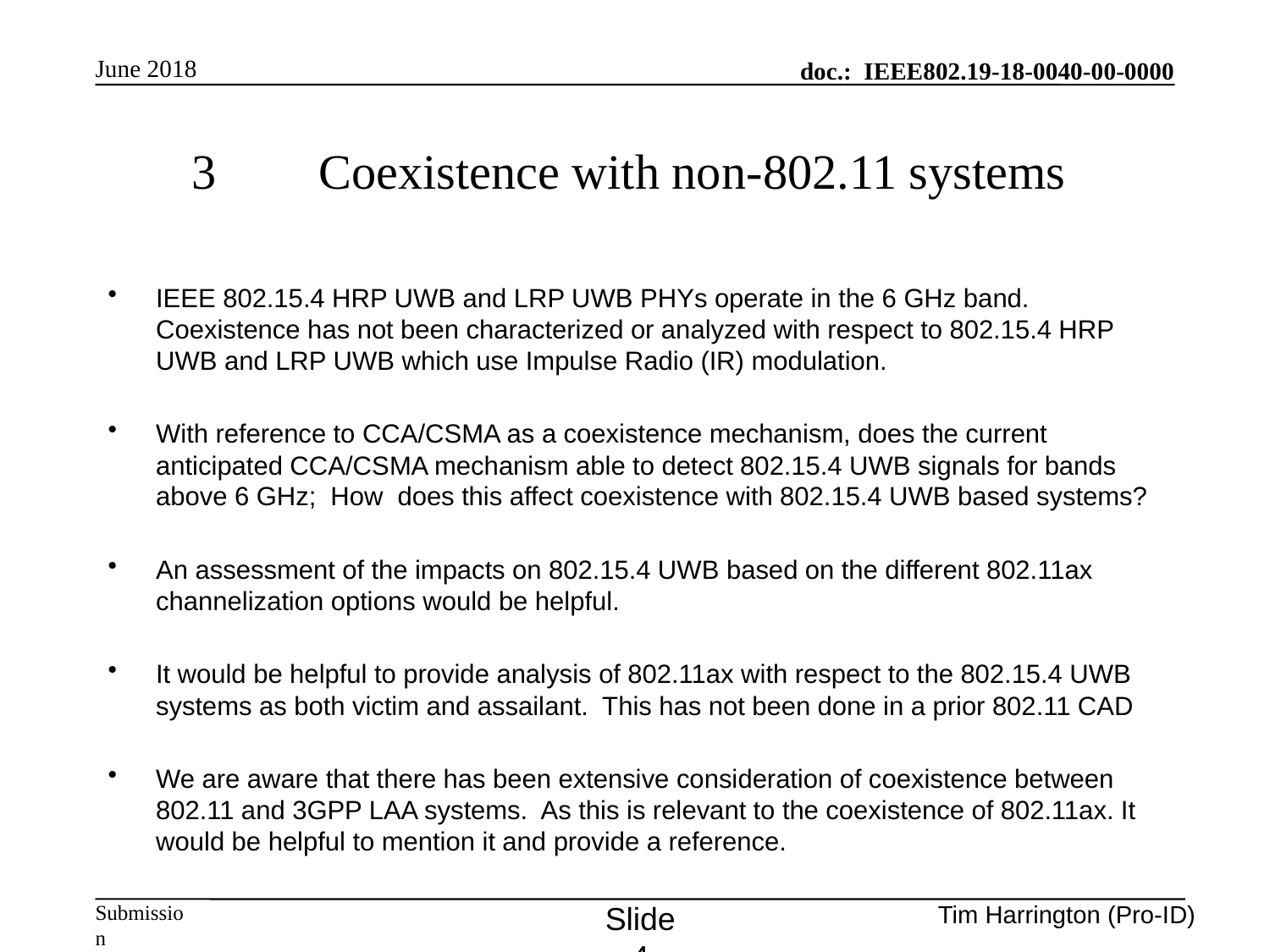

June 2018
# 3	Coexistence with non-802.11 systems
IEEE 802.15.4 HRP UWB and LRP UWB PHYs operate in the 6 GHz band. Coexistence has not been characterized or analyzed with respect to 802.15.4 HRP UWB and LRP UWB which use Impulse Radio (IR) modulation.

With reference to CCA/CSMA as a coexistence mechanism, does the current anticipated CCA/CSMA mechanism able to detect 802.15.4 UWB signals for bands above 6 GHz;  How  does this affect coexistence with 802.15.4 UWB based systems?

An assessment of the impacts on 802.15.4 UWB based on the different 802.11ax channelization options would be helpful.

It would be helpful to provide analysis of 802.11ax with respect to the 802.15.4 UWB systems as both victim and assailant.  This has not been done in a prior 802.11 CAD

We are aware that there has been extensive consideration of coexistence between 802.11 and 3GPP LAA systems.  As this is relevant to the coexistence of 802.11ax. It would be helpful to mention it and provide a reference.

Slide 4
Tim Harrington (Pro-ID)